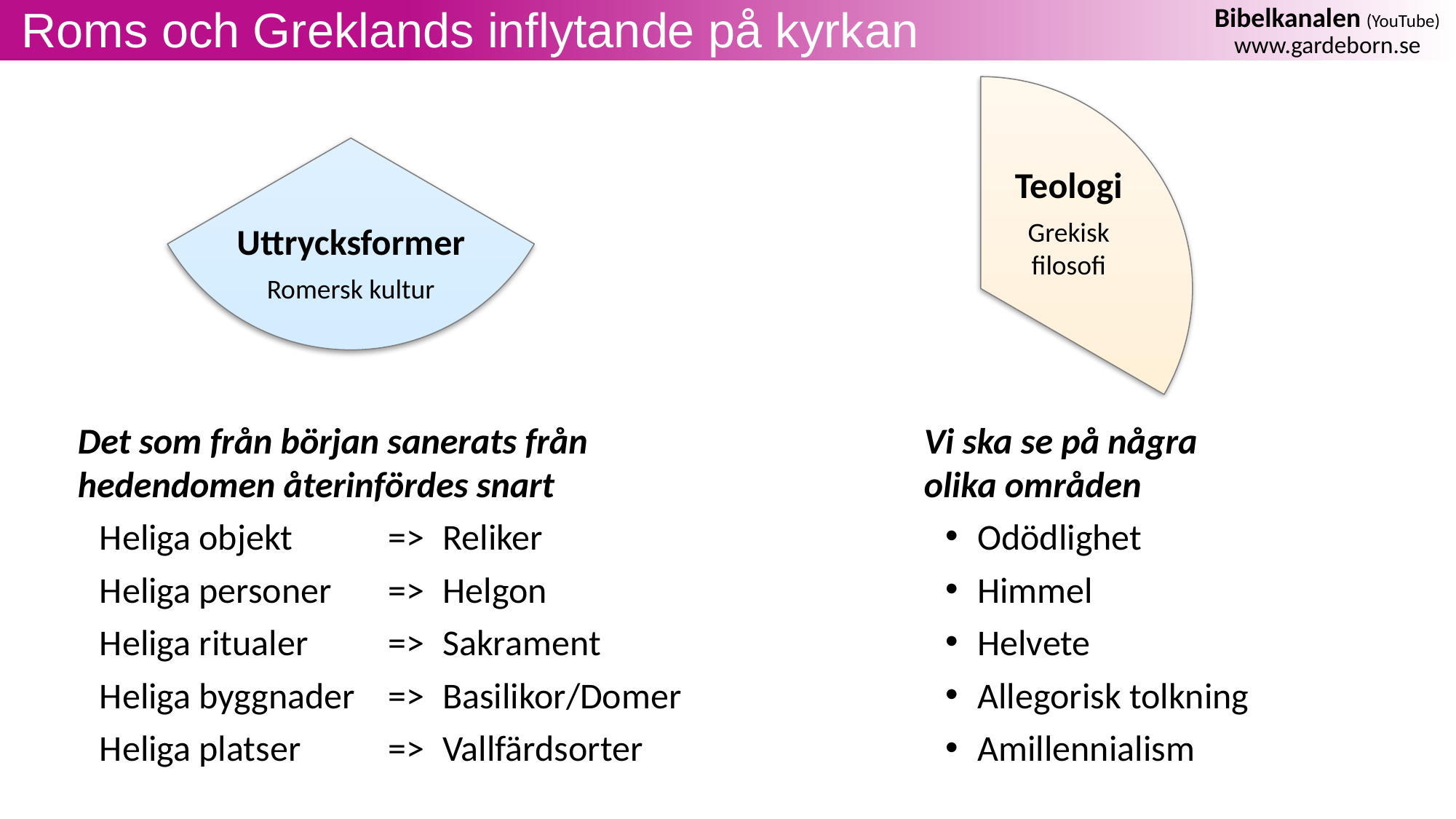

Uttrycksformer
Romersk kultur
# Roms och Greklands inflytande på kyrkan
Bibelkanalen (YouTube)
www.gardeborn.se

Teologi
Grekisk
filosofi

Etik
Bibeln
(ej liberalteologi)
Det som från början sanerats från hedendomen återinfördes snart
Heliga objekt 	=>	Reliker
Heliga personer	=>	Helgon
Heliga ritualer	=>	Sakrament
Heliga byggnader	=>	Basilikor/Domer
Heliga platser	=>	Vallfärdsorter
Vi ska se på några
olika områden
Odödlighet
Himmel
Helvete
Allegorisk tolkning
Amillennialism